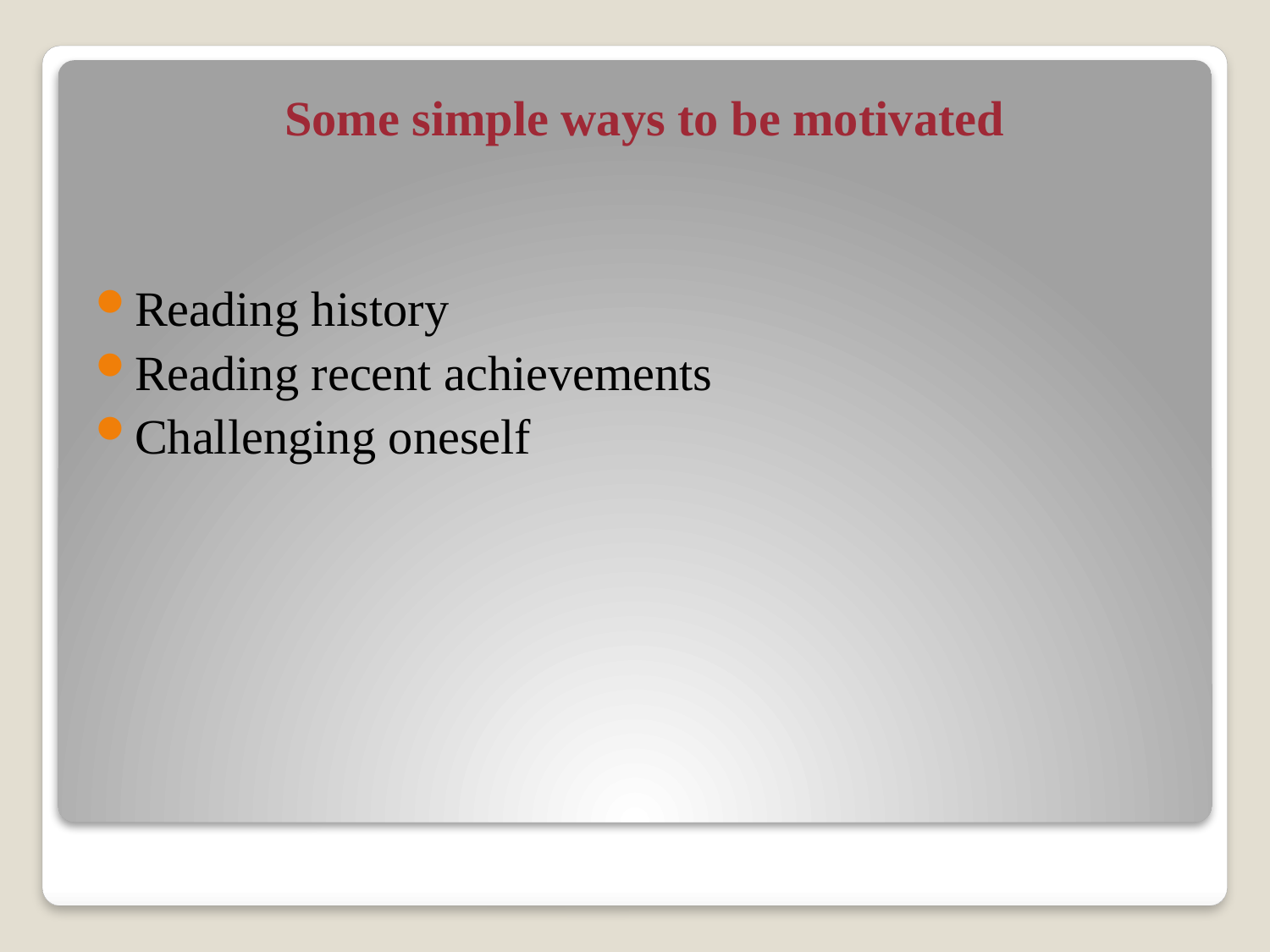

Some simple ways to be motivated

Reading history
Reading recent achievements
Challenging oneself
#